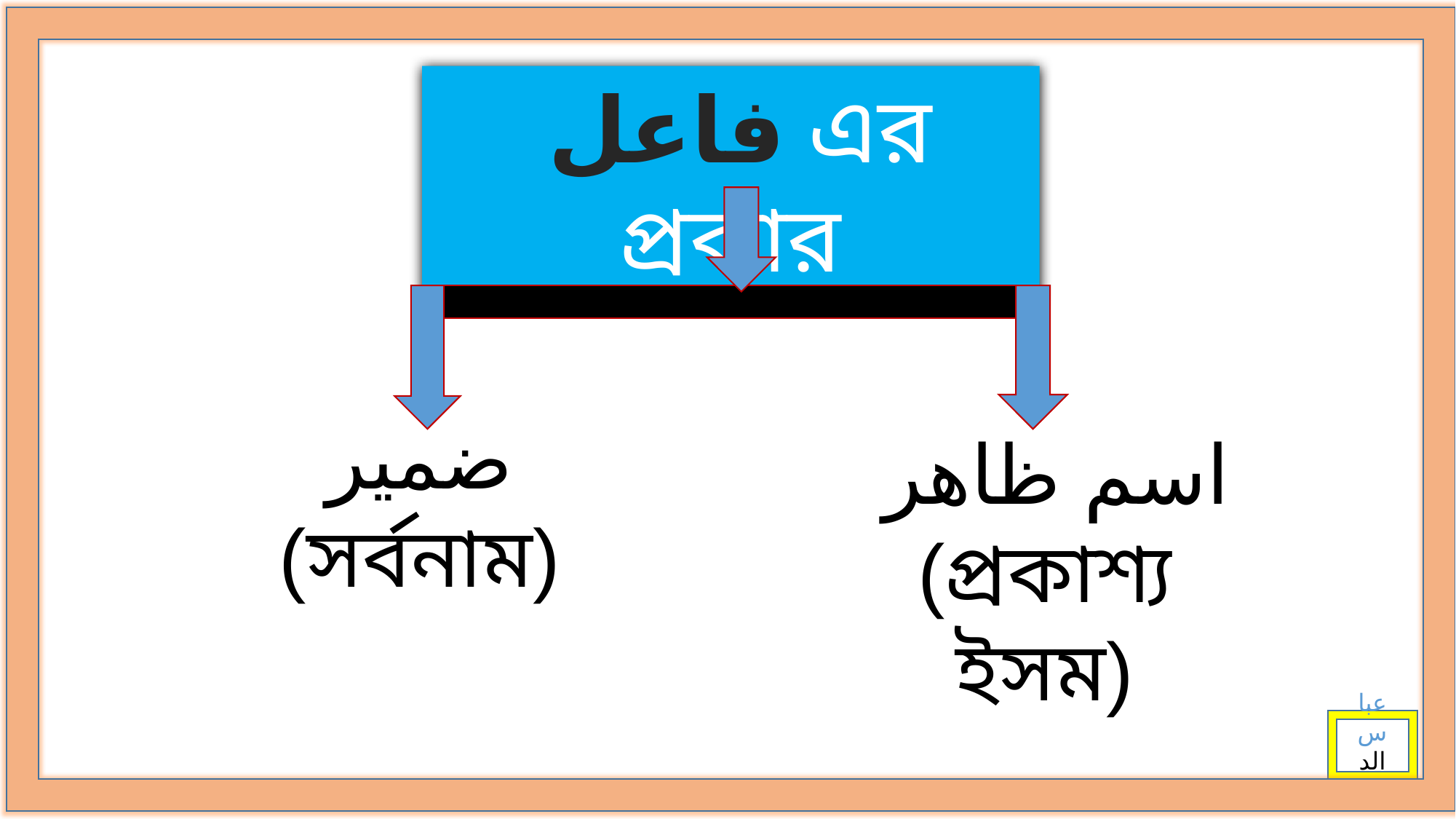

فاعل এর প্রকার

ضمير
(সর্বনাম)
 اسم ظاهر
(প্রকাশ্য ইসম)
عباس الد ين